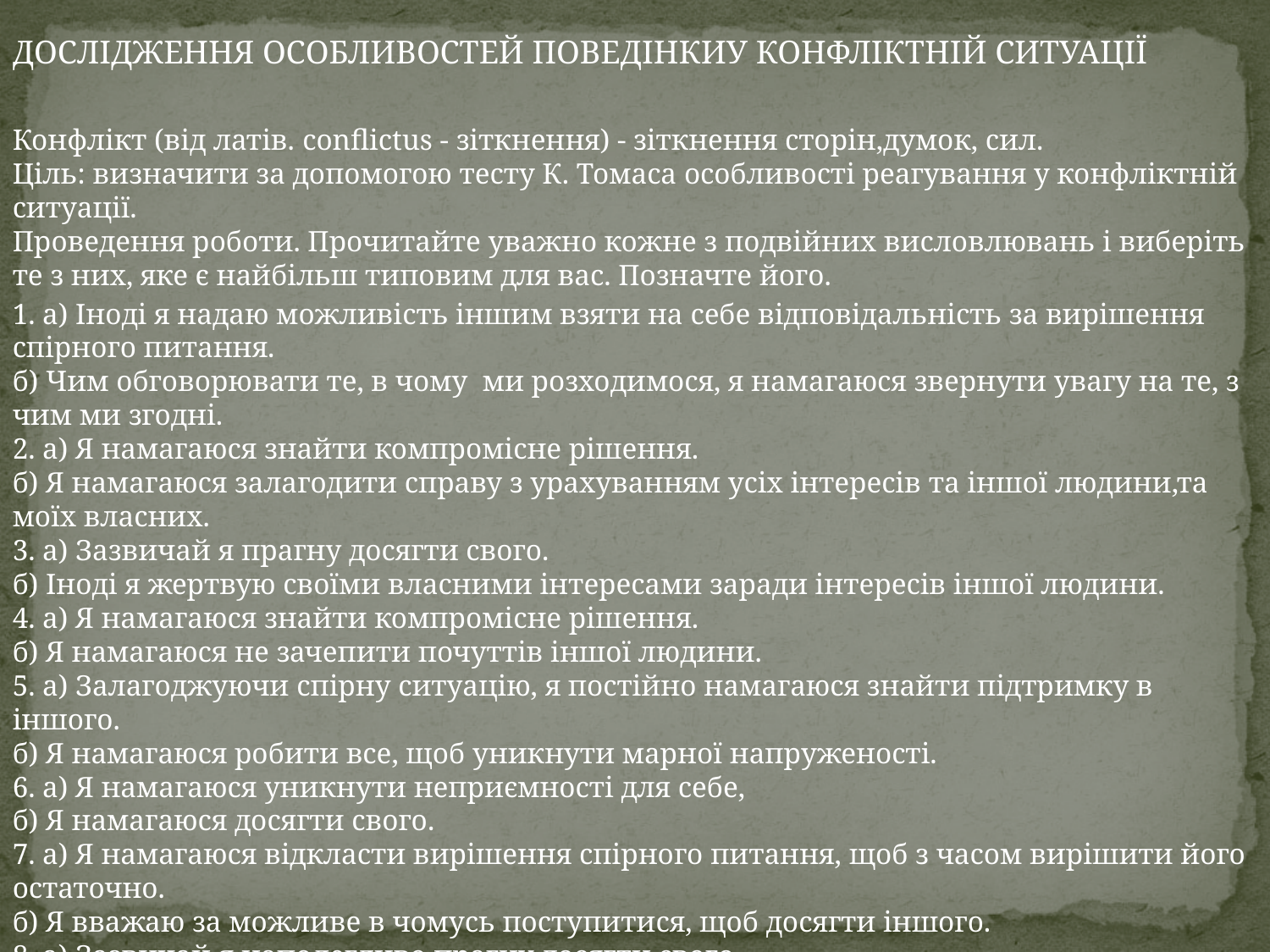

ДОСЛІДЖЕННЯ ОСОБЛИВОСТЕЙ ПОВЕДІНКИУ КОНФЛІКТНІЙ СИТУАЦІЇ
Конфлікт (від латів. conflictus - зіткнення) - зіткнення сторін,думок, сил.
Ціль: визначити за допомогою тесту К. Томаса особливості реагування у конфліктній ситуації.
Проведення роботи. Прочитайте уважно кожне з подвійних висловлювань і виберіть те з них, яке є найбільш типовим для вас. Позначте його.
1. а) Іноді я надаю можливість іншим взяти на себе відповідальність за вирішення спірного питання.
б) Чим обговорювати те, в чому  ми розходимося, я намагаюся звернути увагу на те, з чим ми згодні.
2. а) Я намагаюся знайти компромісне рішення.
б) Я намагаюся залагодити справу з урахуванням усіх інтересів та іншої людини,та моїх власних.
3. а) Зазвичай я прагну досягти свого.
б) Іноді я жертвую своїми власними інтересами заради інтересів іншої людини.
4. а) Я намагаюся знайти компромісне рішення.
б) Я намагаюся не зачепити почуттів іншої людини.
5. а) Залагоджуючи спірну ситуацію, я постійно намагаюся знайти підтримку в іншого.
б) Я намагаюся робити все, щоб уникнути марної напруженості.
6. а) Я намагаюся уникнути неприємності для себе,
б) Я намагаюся досягти свого.
7. а) Я намагаюся відкласти вирішення спірного питання, щоб з часом вирішити його остаточно.
б) Я вважаю за можливе в чомусь поступитися, щоб досягти іншого.
8. а) Зазвичай я наполегливо прагну досягти свого.
б) Я насамперед намагаюся визначити те, в чому полягають усі порушені інтереси та спірні питання.